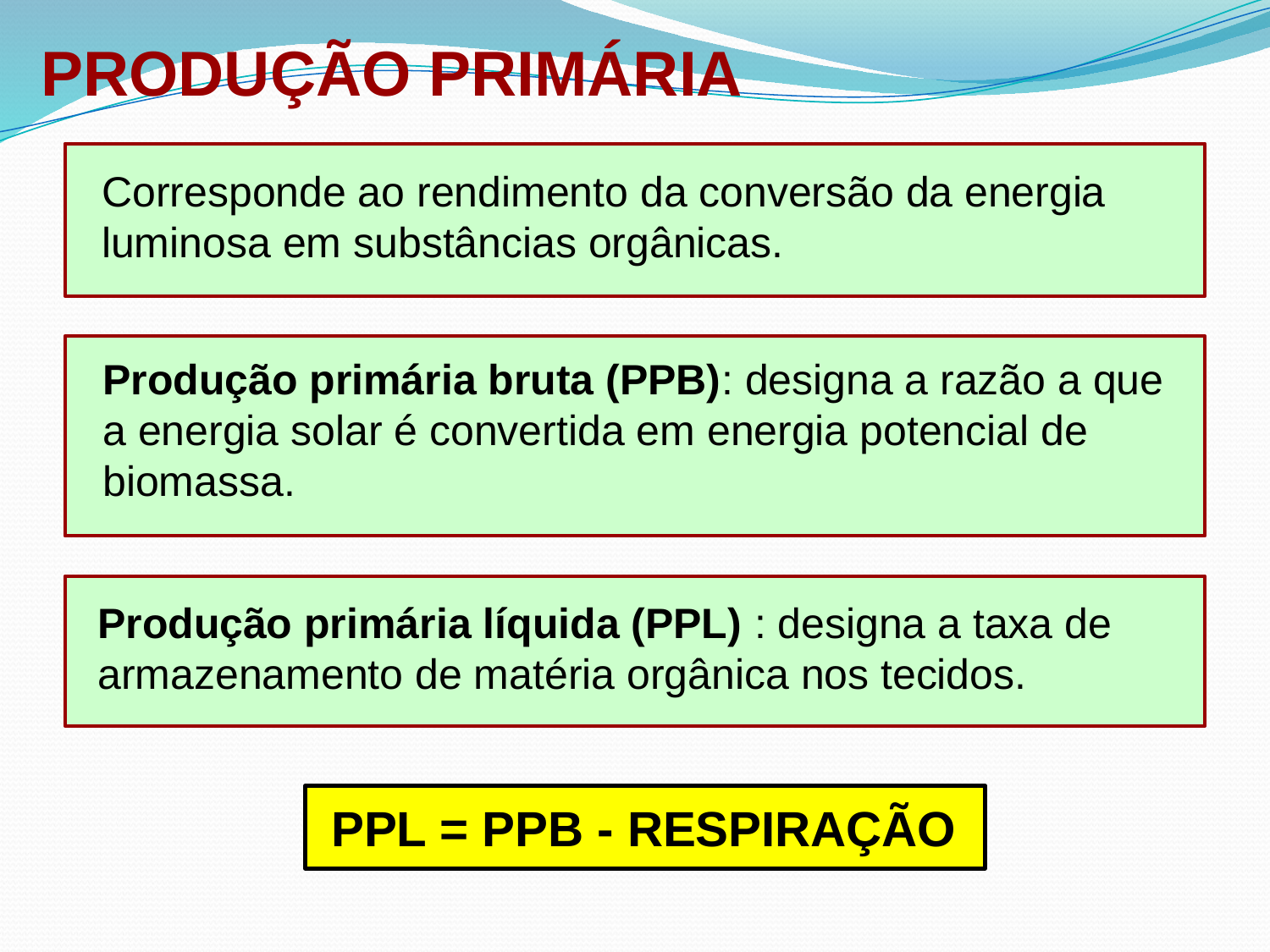

PRODUÇÃO PRIMÁRIA

Corresponde ao rendimento da conversão da energia
luminosa em substâncias orgânicas.

Produção primária bruta (PPB): designa a razão a que
a energia solar é convertida em energia potencial de
biomassa.

Produção primária líquida (PPL) : designa a taxa de
armazenamento de matéria orgânica nos tecidos.

PPL = PPB - RESPIRAÇÃO